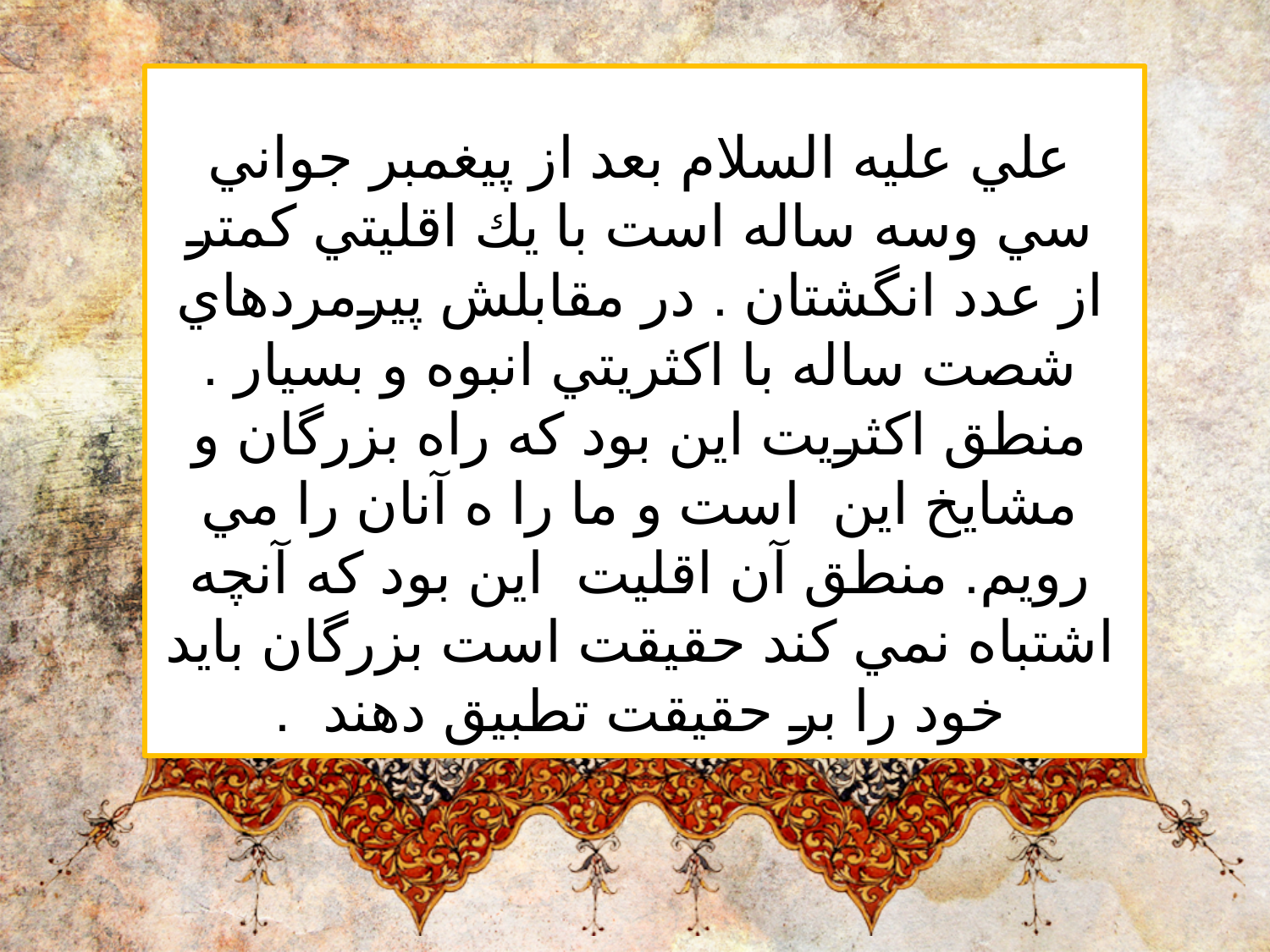

علي عليه السلام بعد از پيغمبر جواني سي وسه ساله است با يك اقليتي كمتر از عدد انگشتان . در مقابلش پيرمردهاي شصت ساله با اكثريتي انبوه و بسيار . منطق اكثريت اين بود كه راه بزرگان و مشايخ اين  است و ما را ه آنان را مي رويم. منطق آن اقليت  اين بود كه آنچه اشتباه نمي كند حقيقت است بزرگان بايد خود را بر حقيقت تطبيق دهند  .